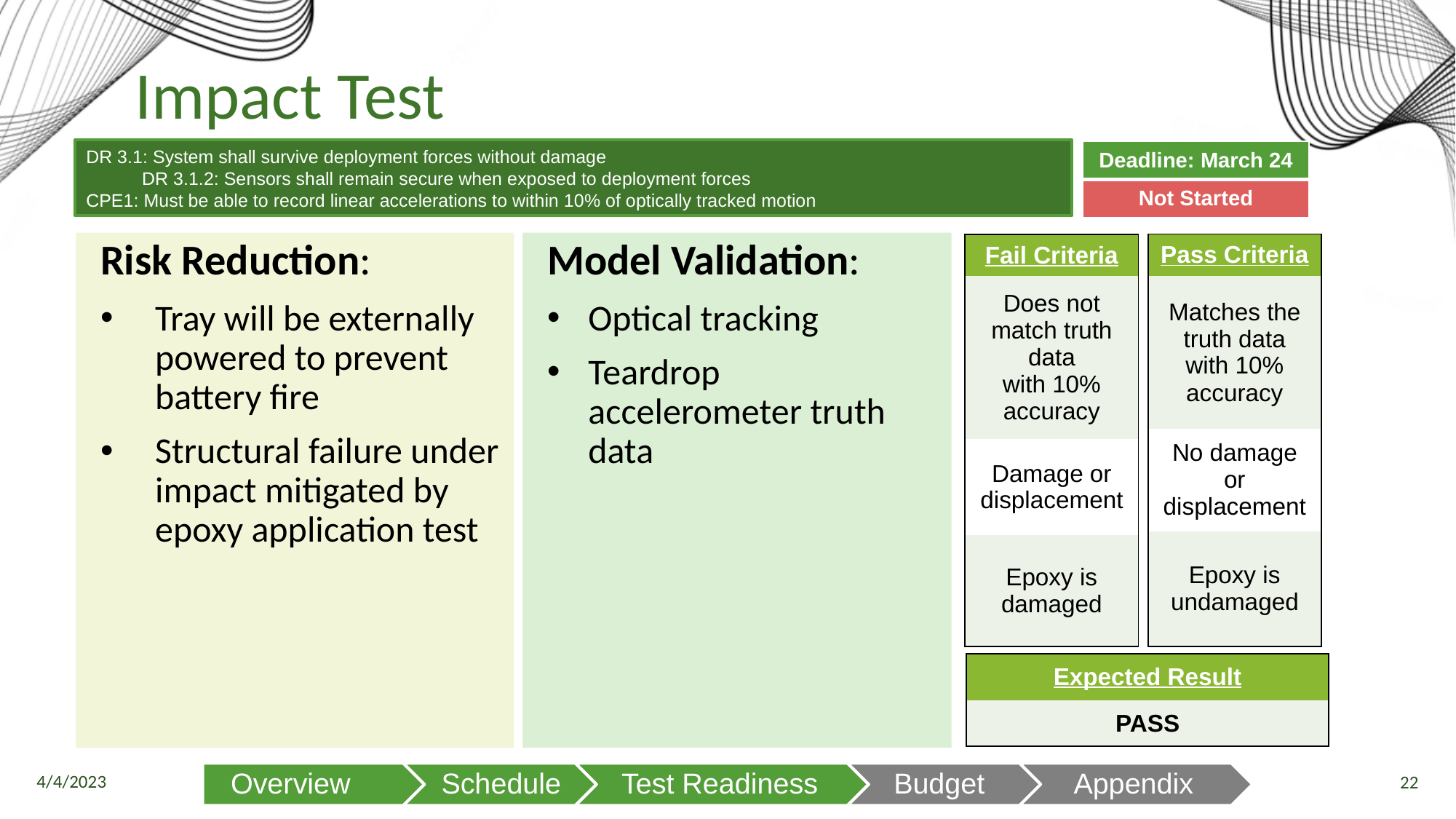

# Impact Test
DR 3.1: System shall survive deployment forces without damage
           DR 3.1.2: Sensors shall remain secure when exposed to deployment forces
CPE1: Must be able to record linear accelerations to within 10% of optically tracked motion
| Deadline: March 24 |
| --- |
| Not Started |
Risk Reduction:
Tray will be externally powered to prevent battery fire
Structural failure under impact mitigated by epoxy application test

Model Validation:
Optical tracking
Teardrop accelerometer truth data
| Pass Criteria |
| --- |
| Matches the truth data with 10% accuracy |
| No damage or displacement |
| Epoxy is undamaged |
| Fail Criteria |
| --- |
| Does not match truth data with 10% accuracy |
| Damage or  displacement |
| Epoxy is damaged |
| Expected Result |
| --- |
| PASS |
4/4/2023
22
  Overview
 Schedule
  Test Readiness
  Budget
   Appendix